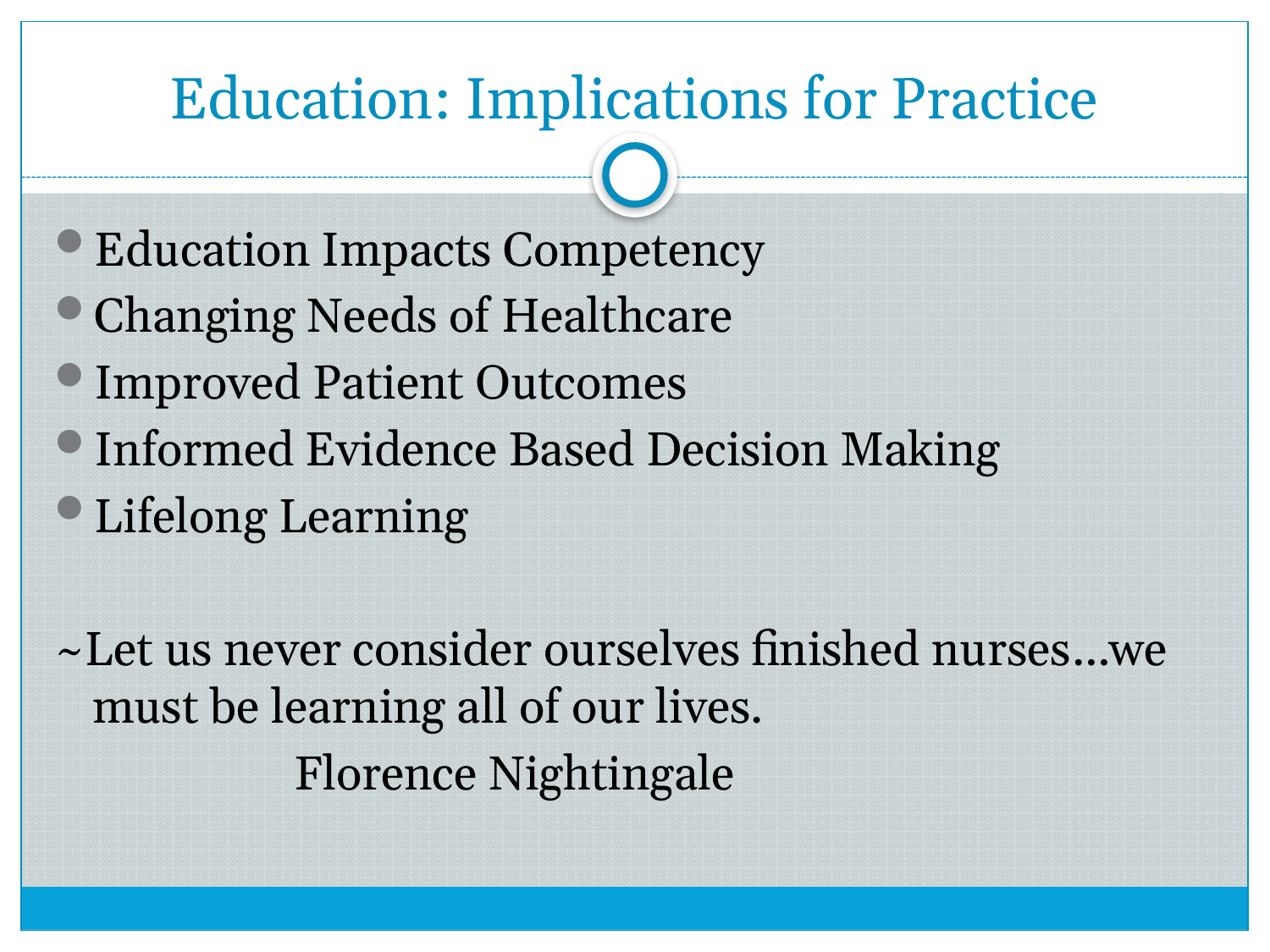

# Education: Implications for Practice
Education Impacts Competency
Changing Needs of Healthcare
Improved Patient Outcomes
Informed Evidence Based Decision Making
Lifelong Learning

~Let us never consider ourselves finished nurses…we must be learning all of our lives.
                     Florence Nightingale